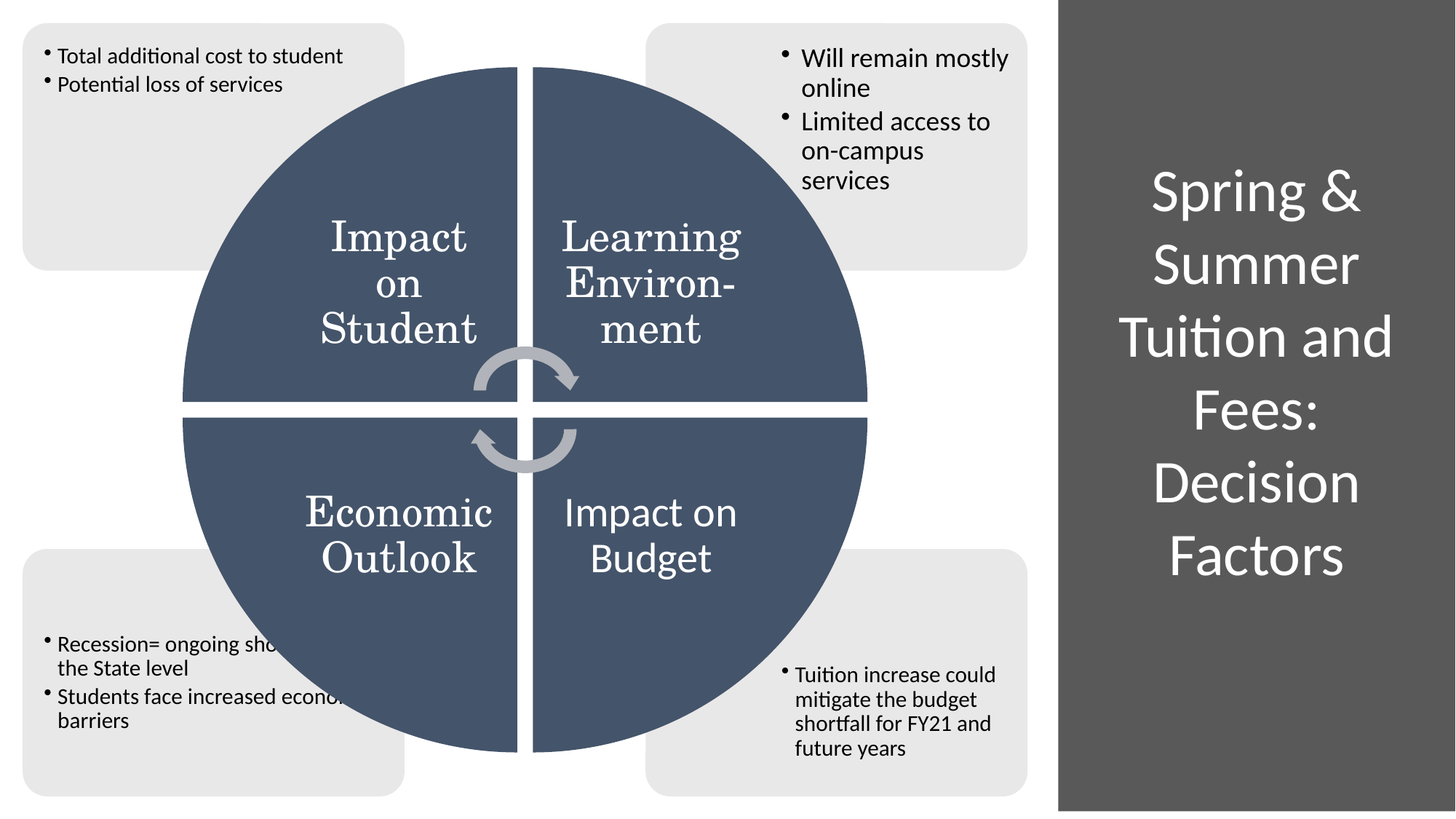

Spring & Summer Tuition and Fees:
Decision Factors

Tuition increase could mitigate the budget shortfall for FY21 and future years
Recession= ongoing shortfalls at the State level
Students face increased economic barriers
Will remain mostly online
Limited access to on-campus services
Total additional cost to student
Potential loss of services
Impact on Student
Learning Environ-ment
Impact on Budget
Economic Outlook